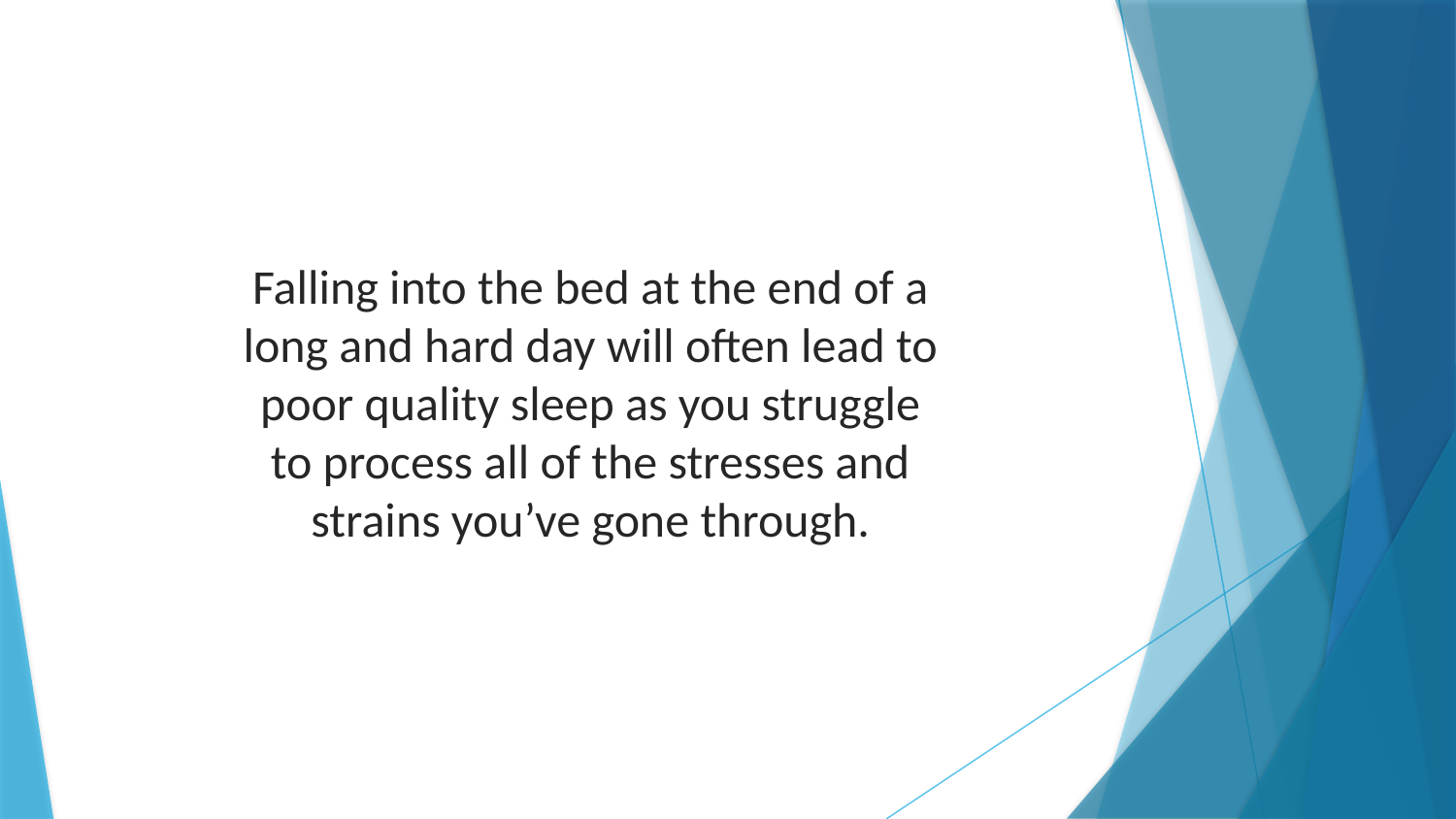

Falling into the bed at the end of a long and hard day will often lead to poor quality sleep as you struggle to process all of the stresses and strains you’ve gone through.